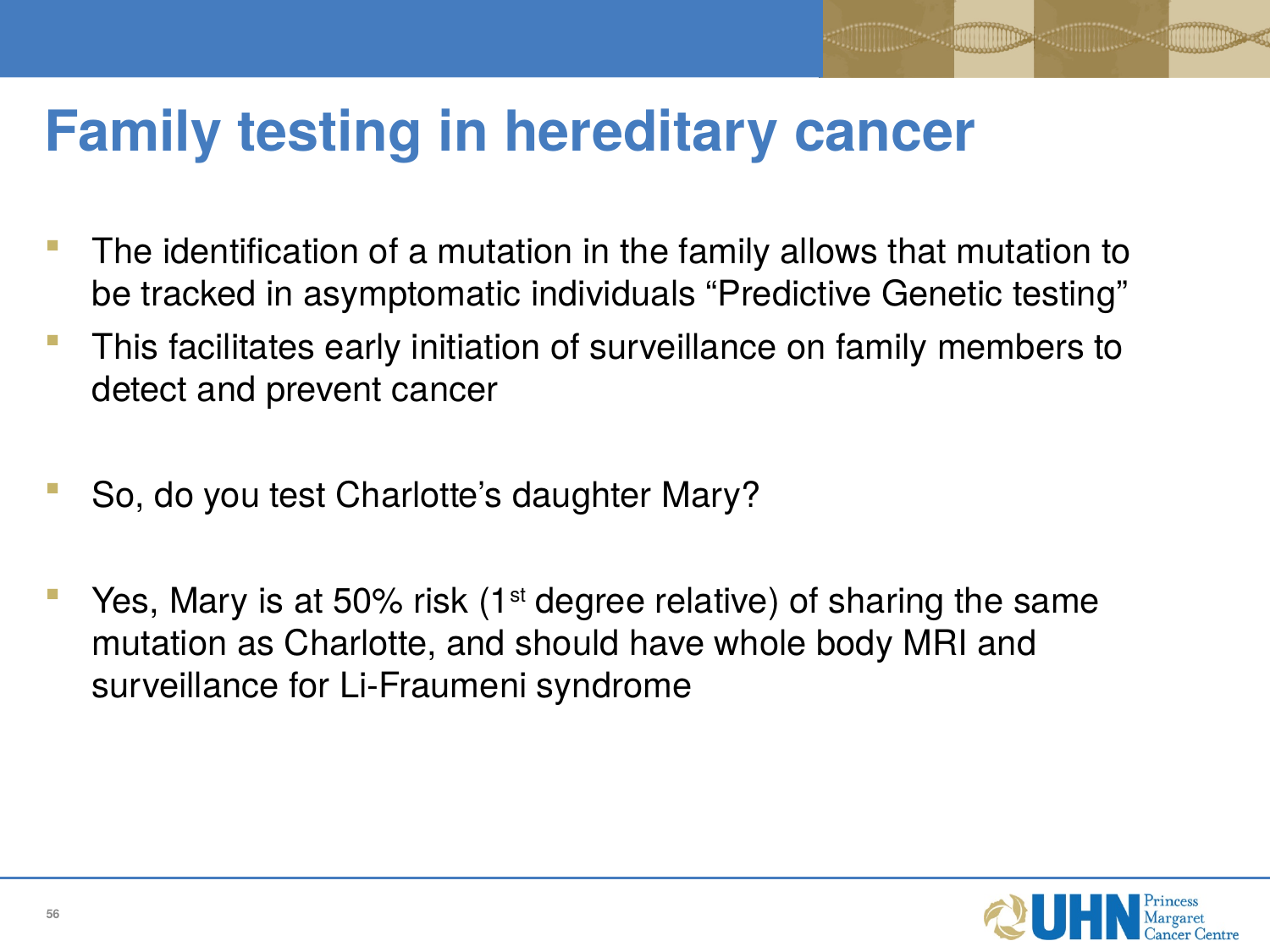

# Family testing in hereditary cancer
The identification of a mutation in the family allows that mutation to be tracked in asymptomatic individuals “Predictive Genetic testing”
This facilitates early initiation of surveillance on family members to detect and prevent cancer

So, do you test Charlotte’s daughter Mary?
Yes, Mary is at 50% risk (1st degree relative) of sharing the same mutation as Charlotte, and should have whole body MRI and surveillance for Li-Fraumeni syndrome
56